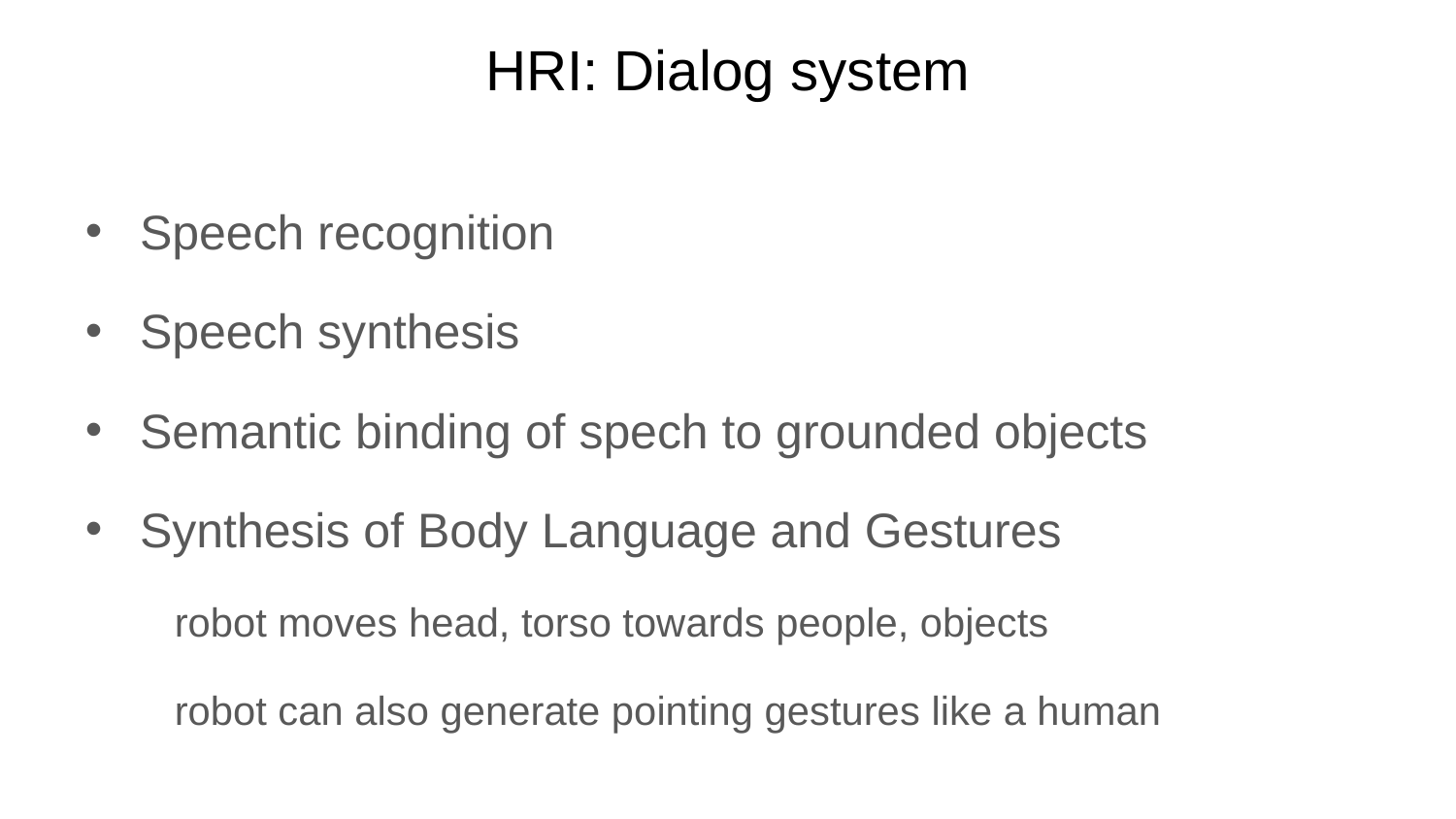

# HRI: Dialog system
Speech recognition
Speech synthesis
Semantic binding of spech to grounded objects
Synthesis of Body Language and Gestures
        robot moves head, torso towards people, objects
        robot can also generate pointing gestures like a human